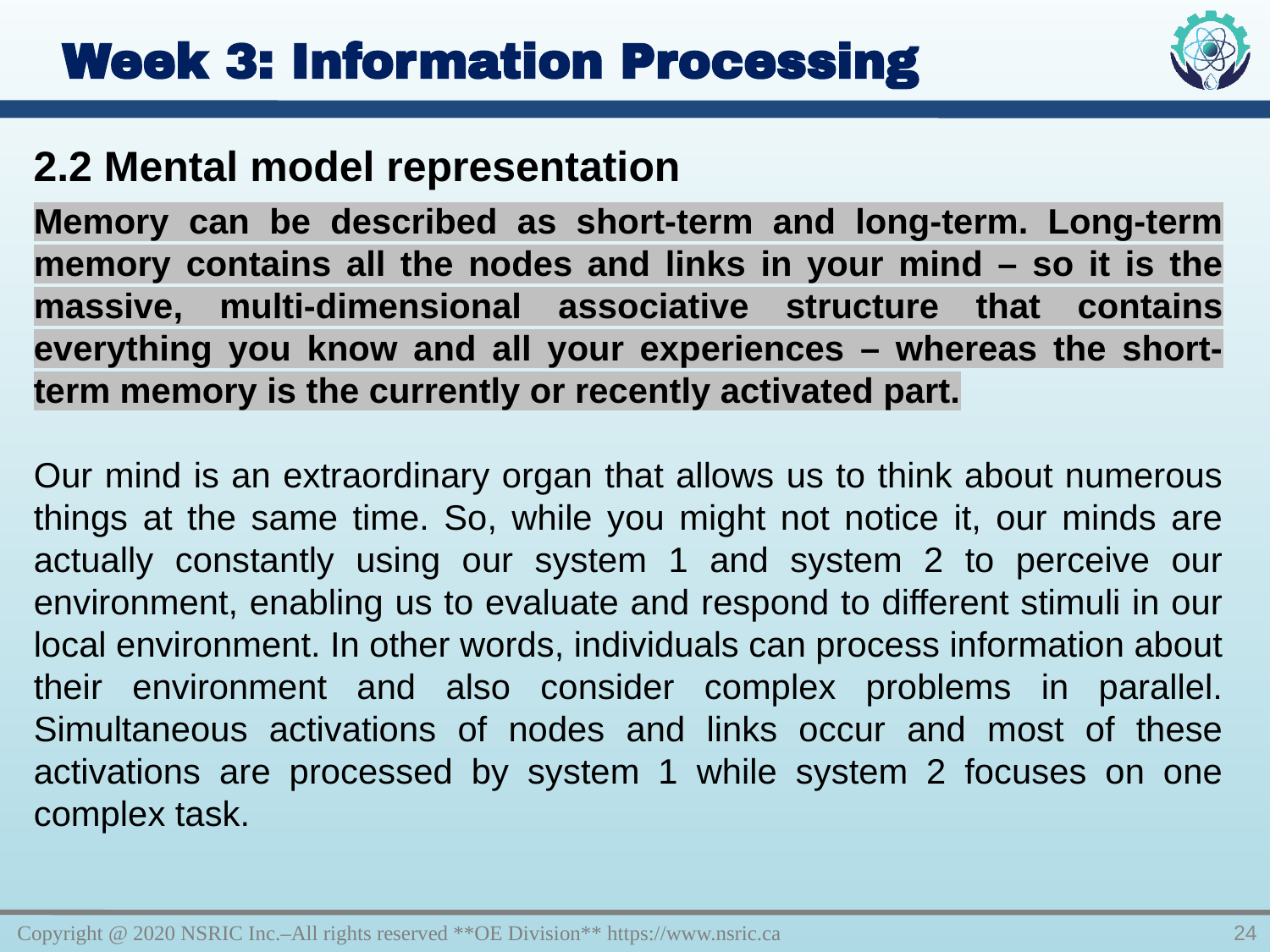

Week 3: Information Processing
2.2 Mental model representation

Memory can be described as short-term and long-term. Long-term memory contains all the nodes and links in your mind – so it is the massive, multi-dimensional associative structure that contains everything you know and all your experiences – whereas the short-term memory is the currently or recently activated part.

Our mind is an extraordinary organ that allows us to think about numerous things at the same time. So, while you might not notice it, our minds are actually constantly using our system 1 and system 2 to perceive our environment, enabling us to evaluate and respond to different stimuli in our local environment. In other words, individuals can process information about their environment and also consider complex problems in parallel. Simultaneous activations of nodes and links occur and most of these activations are processed by system 1 while system 2 focuses on one complex task.
Copyright @ 2020 NSRIC Inc.–All rights reserved **OE Division** https://www.nsric.ca
24